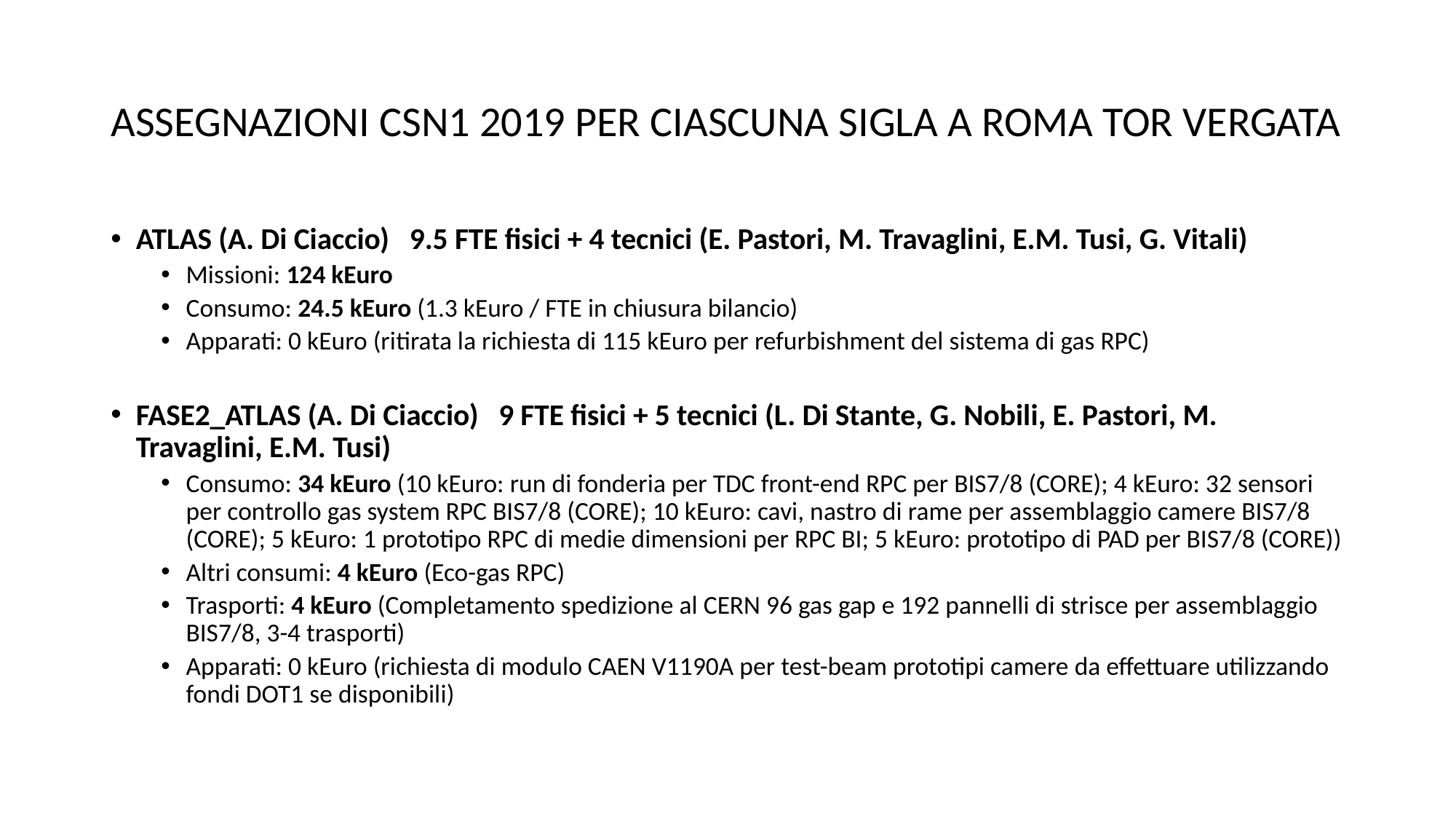

# ASSEGNAZIONI CSN1 2019 PER CIASCUNA SIGLA A ROMA TOR VERGATA

ATLAS (A. Di Ciaccio)   9.5 FTE fisici + 4 tecnici (E. Pastori, M. Travaglini, E.M. Tusi, G. Vitali)
Missioni: 124 kEuro
Consumo: 24.5 kEuro (1.3 kEuro / FTE in chiusura bilancio)
Apparati: 0 kEuro (ritirata la richiesta di 115 kEuro per refurbishment del sistema di gas RPC)

FASE2_ATLAS (A. Di Ciaccio)   9 FTE fisici + 5 tecnici (L. Di Stante, G. Nobili, E. Pastori, M. Travaglini, E.M. Tusi)
Consumo: 34 kEuro (10 kEuro: run di fonderia per TDC front-end RPC per BIS7/8 (CORE); 4 kEuro: 32 sensori per controllo gas system RPC BIS7/8 (CORE); 10 kEuro: cavi, nastro di rame per assemblaggio camere BIS7/8 (CORE); 5 kEuro: 1 prototipo RPC di medie dimensioni per RPC BI; 5 kEuro: prototipo di PAD per BIS7/8 (CORE))
Altri consumi: 4 kEuro (Eco-gas RPC)
Trasporti: 4 kEuro (Completamento spedizione al CERN 96 gas gap e 192 pannelli di strisce per assemblaggio BIS7/8, 3-4 trasporti)
Apparati: 0 kEuro (richiesta di modulo CAEN V1190A per test-beam prototipi camere da effettuare utilizzando fondi DOT1 se disponibili)